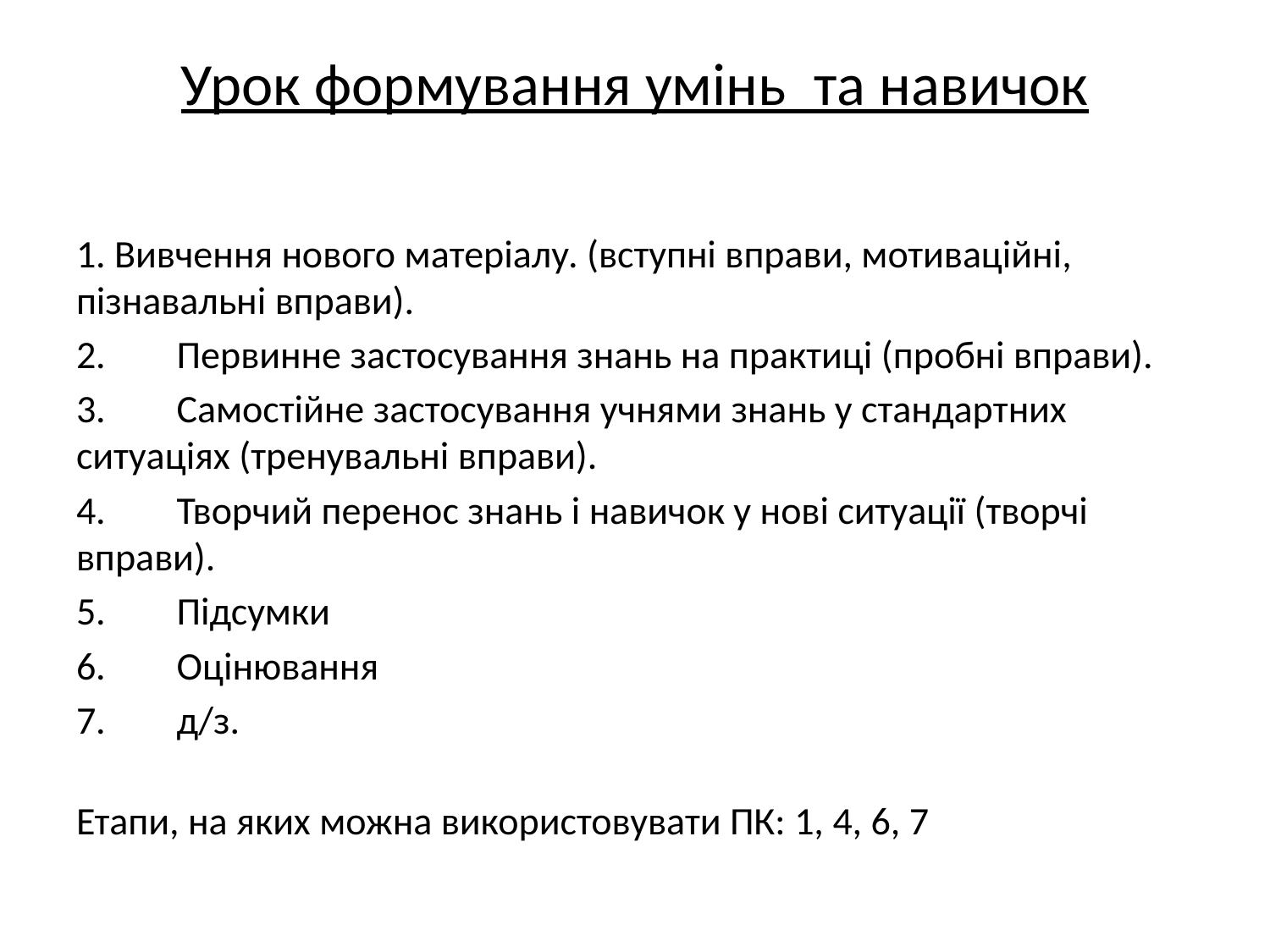

# Урок формування умінь  та навичок
1. Вивчення нового матеріалу. (вступні вправи, мотиваційні, пізнавальні вправи).
2.        Первинне застосування знань на практиці (пробні вправи).
3.        Самостійне застосування учнями знань у стандартних ситуаціях (тренувальні вправи).
4.        Творчий перенос знань і навичок у нові ситуації (творчі вправи).
5.        Підсумки
6.        Оцінювання
7.        д/з.
Етапи, на яких можна використовувати ПК: 1, 4, 6, 7